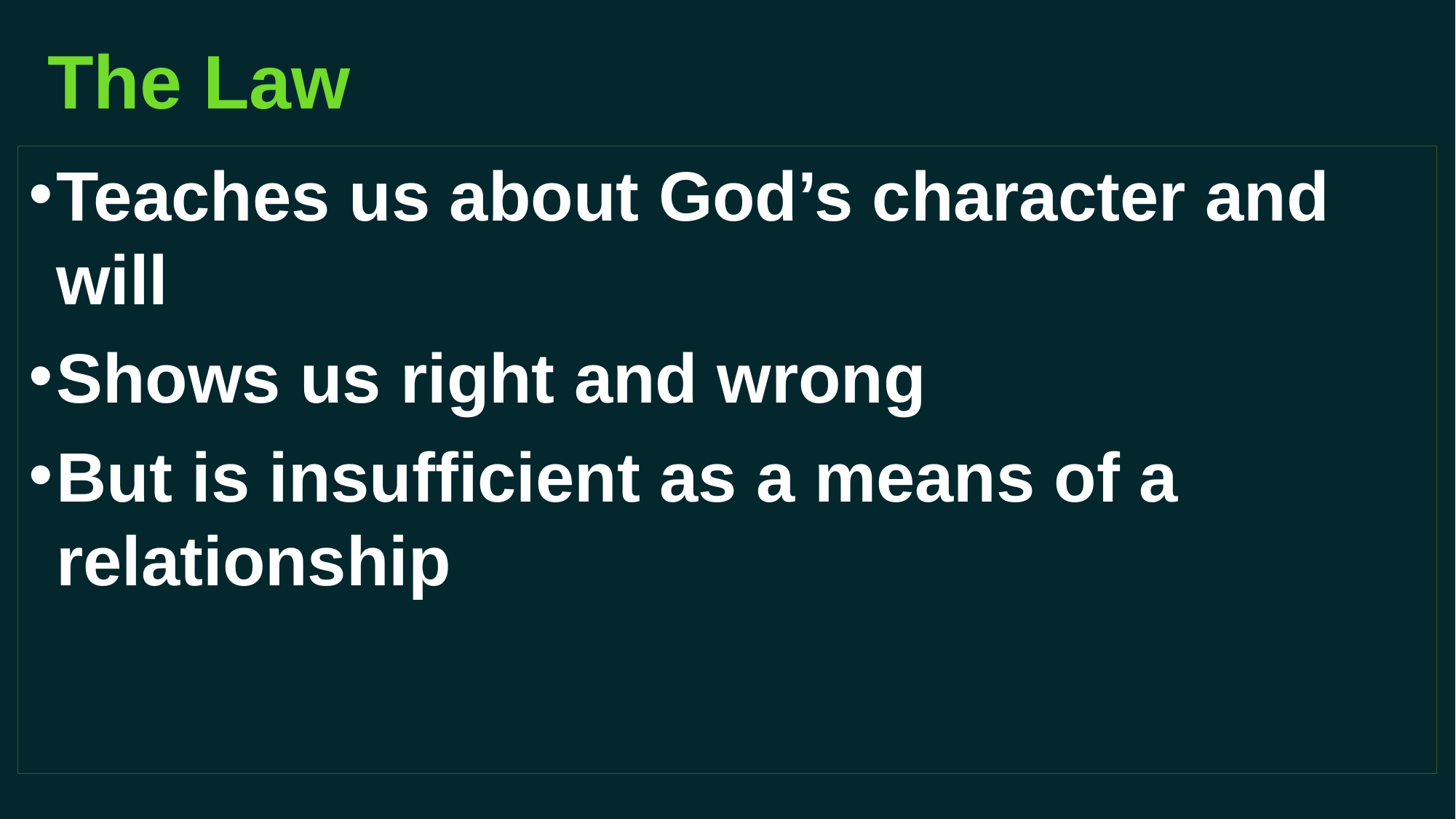

# The Law
Teaches us about God’s character and will
Shows us right and wrong
But is insufficient as a means of a relationship